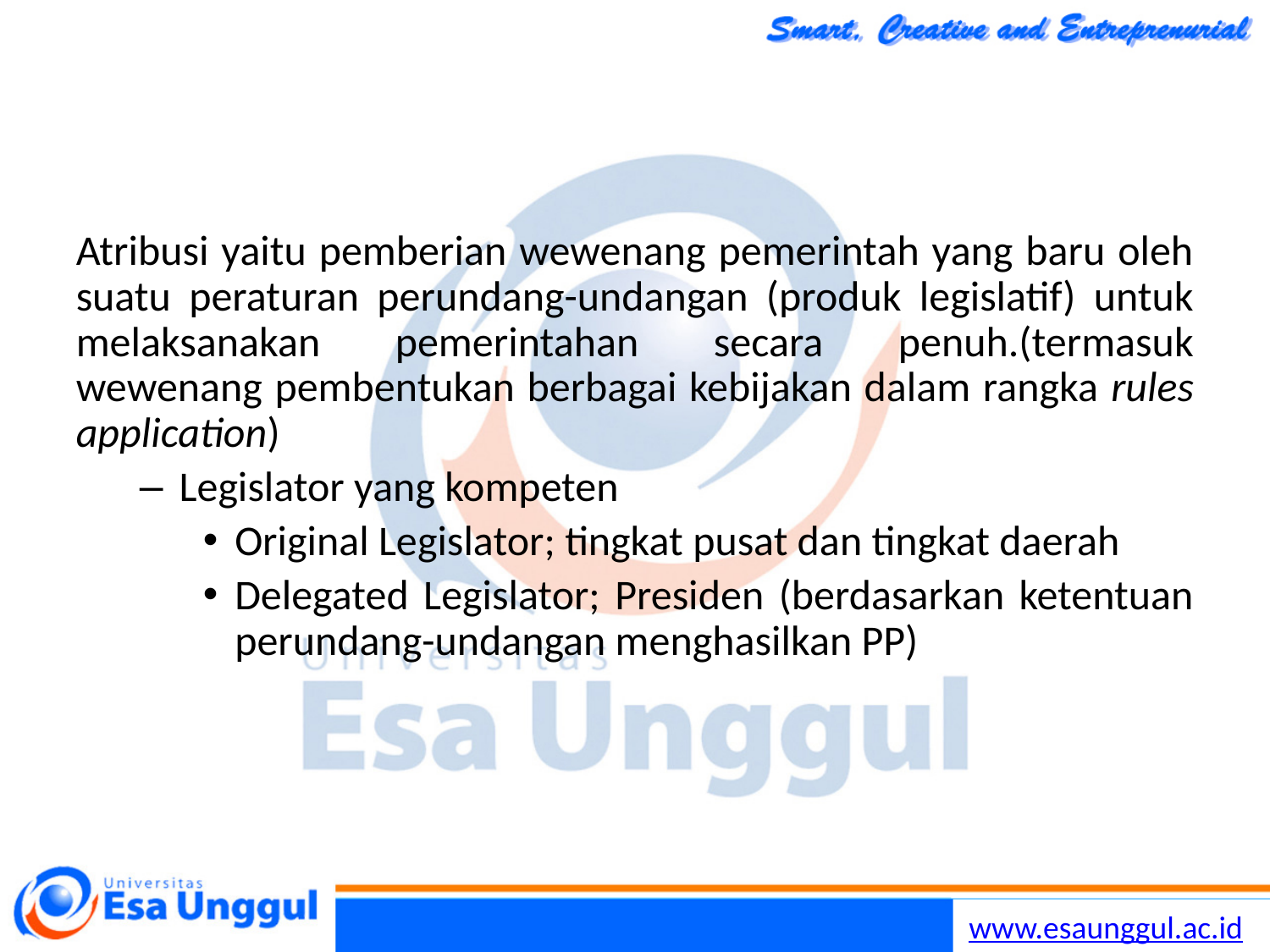

#
Atribusi yaitu pemberian wewenang pemerintah yang baru oleh suatu peraturan perundang-undangan (produk legislatif) untuk melaksanakan pemerintahan secara penuh.(termasuk wewenang pembentukan berbagai kebijakan dalam rangka rules application)
Legislator yang kompeten
Original Legislator; tingkat pusat dan tingkat daerah
Delegated Legislator; Presiden (berdasarkan ketentuan perundang-undangan menghasilkan PP)